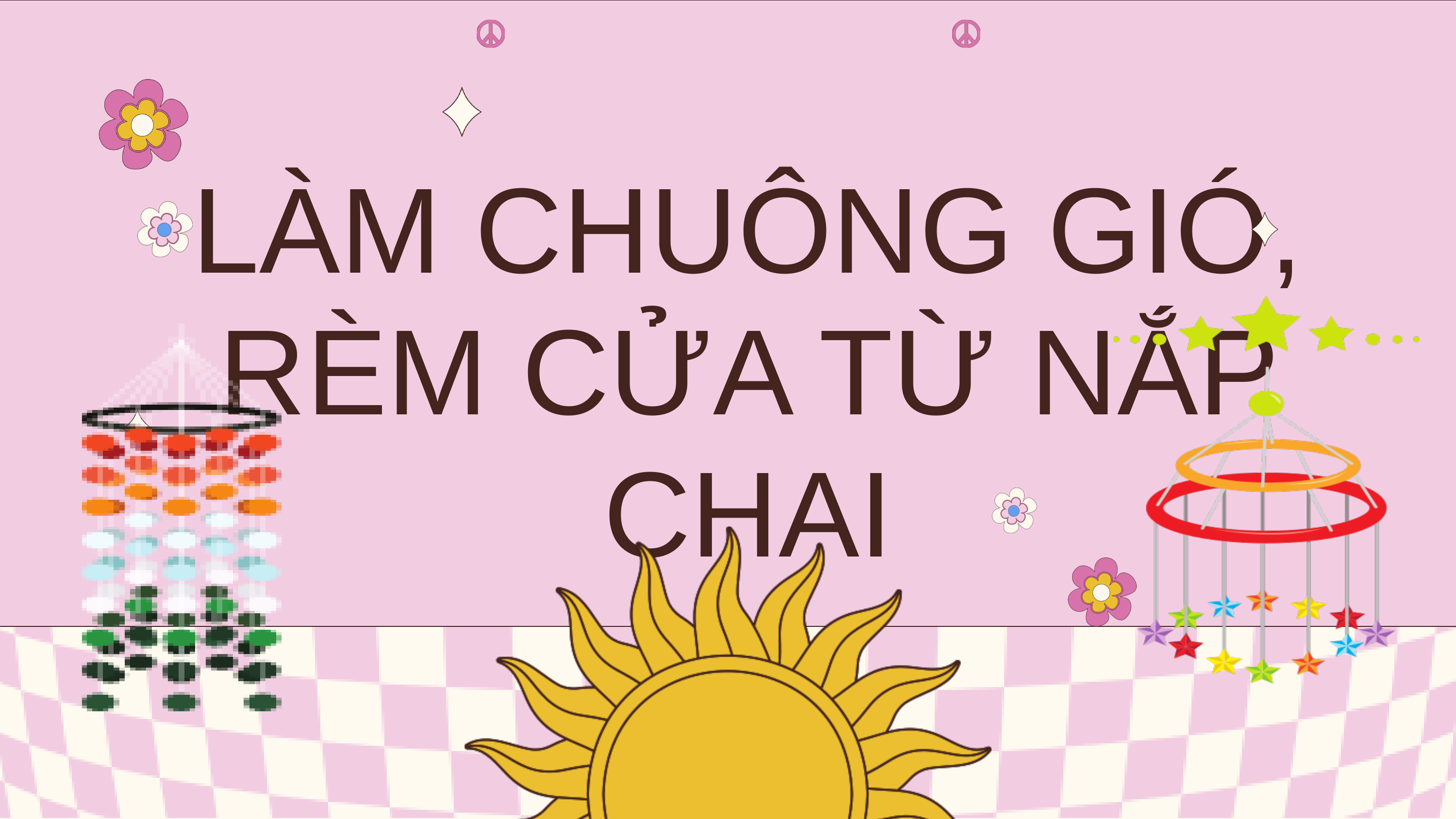

LÀM CHUÔNG GIÓ, RÈM CỬA TỪ NẮP CHAI